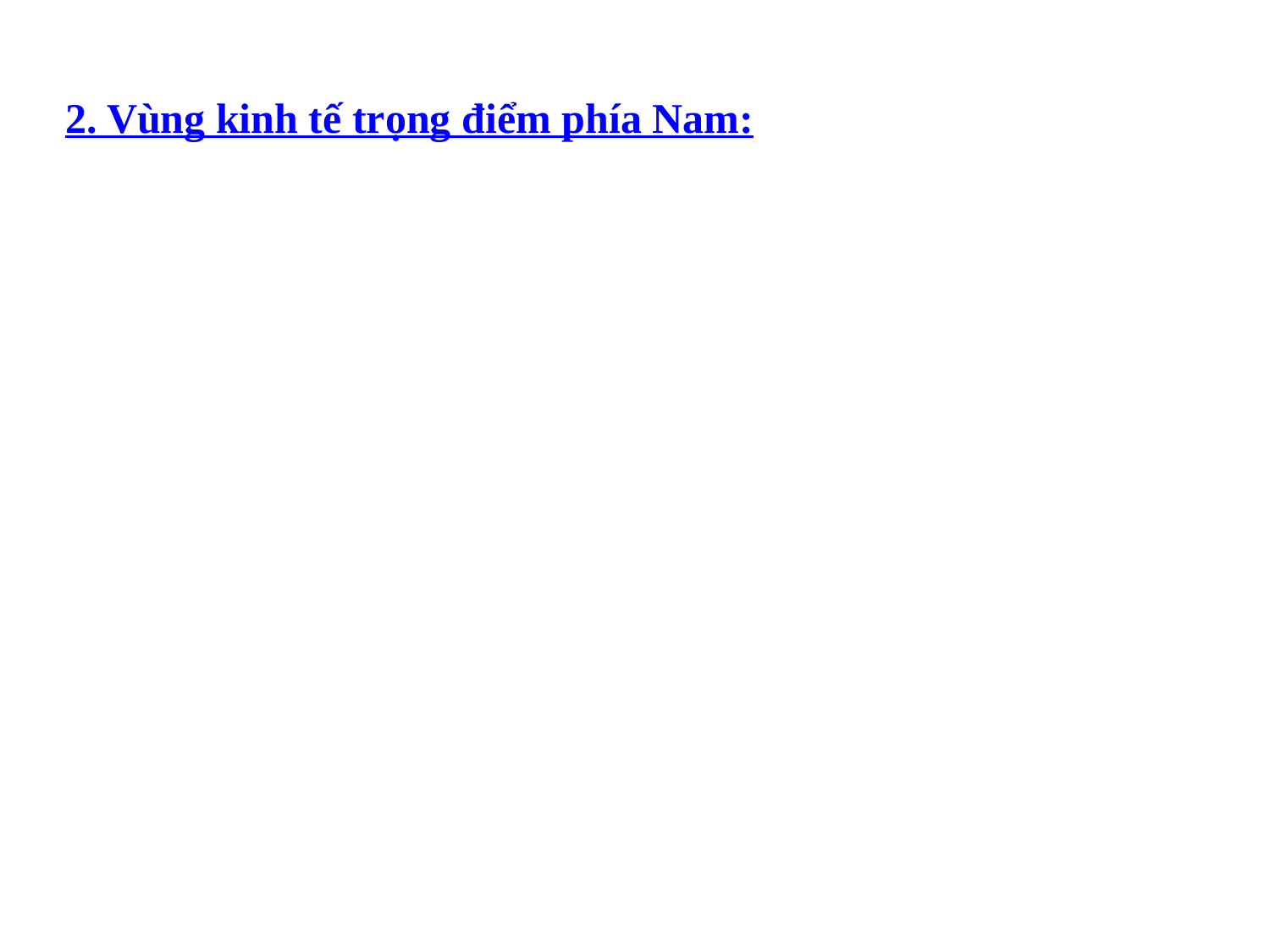

2. Vùng kinh tế trọng điểm phía Nam: